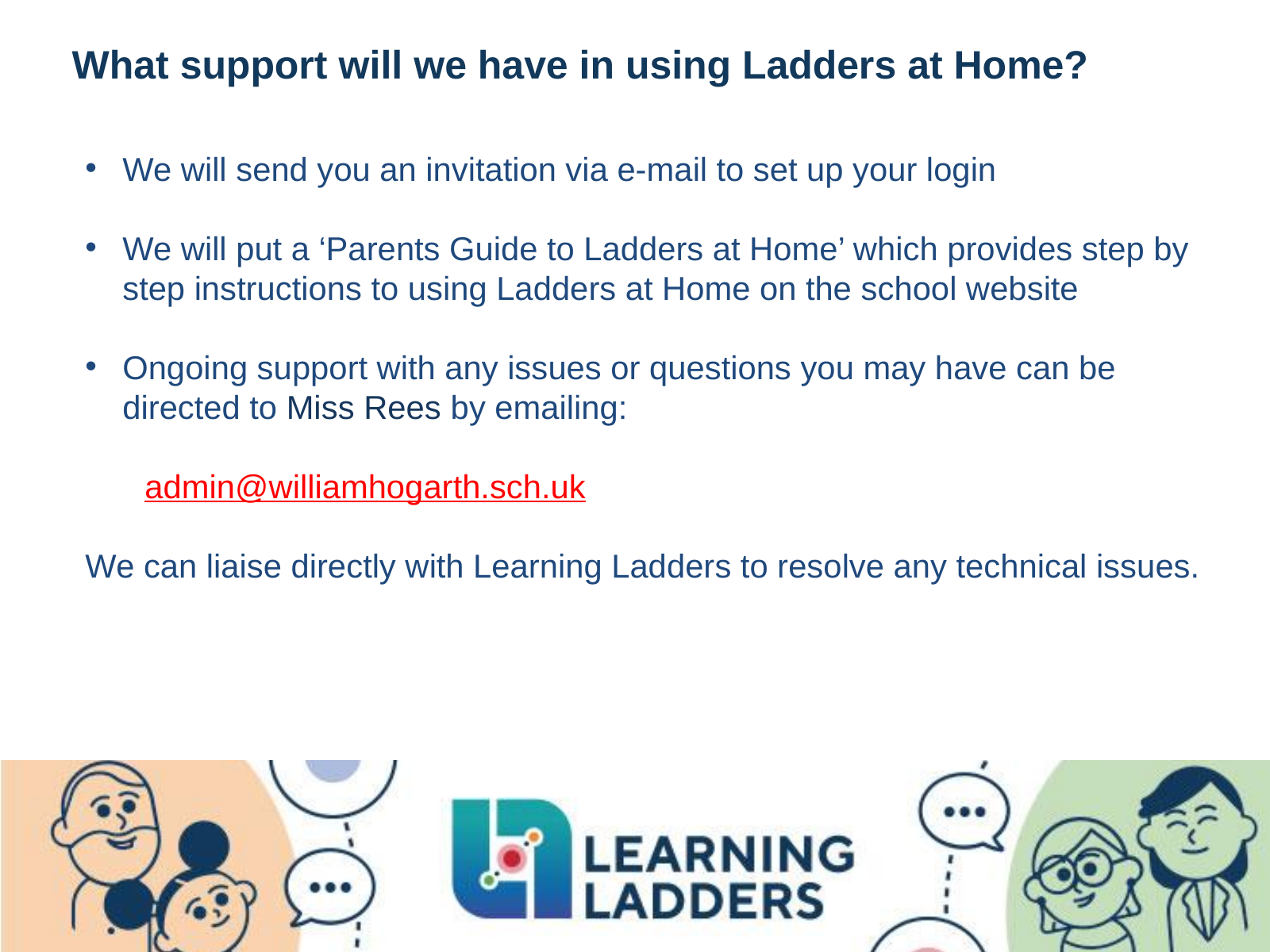

# What support will we have in using Ladders at Home?
We will send you an invitation via e-mail to set up your login

We will put a ‘Parents Guide to Ladders at Home’ which provides step by step instructions to using Ladders at Home on the school website

Ongoing support with any issues or questions you may have can be directed to Miss Rees by emailing:

admin@williamhogarth.sch.uk

We can liaise directly with Learning Ladders to resolve any technical issues.